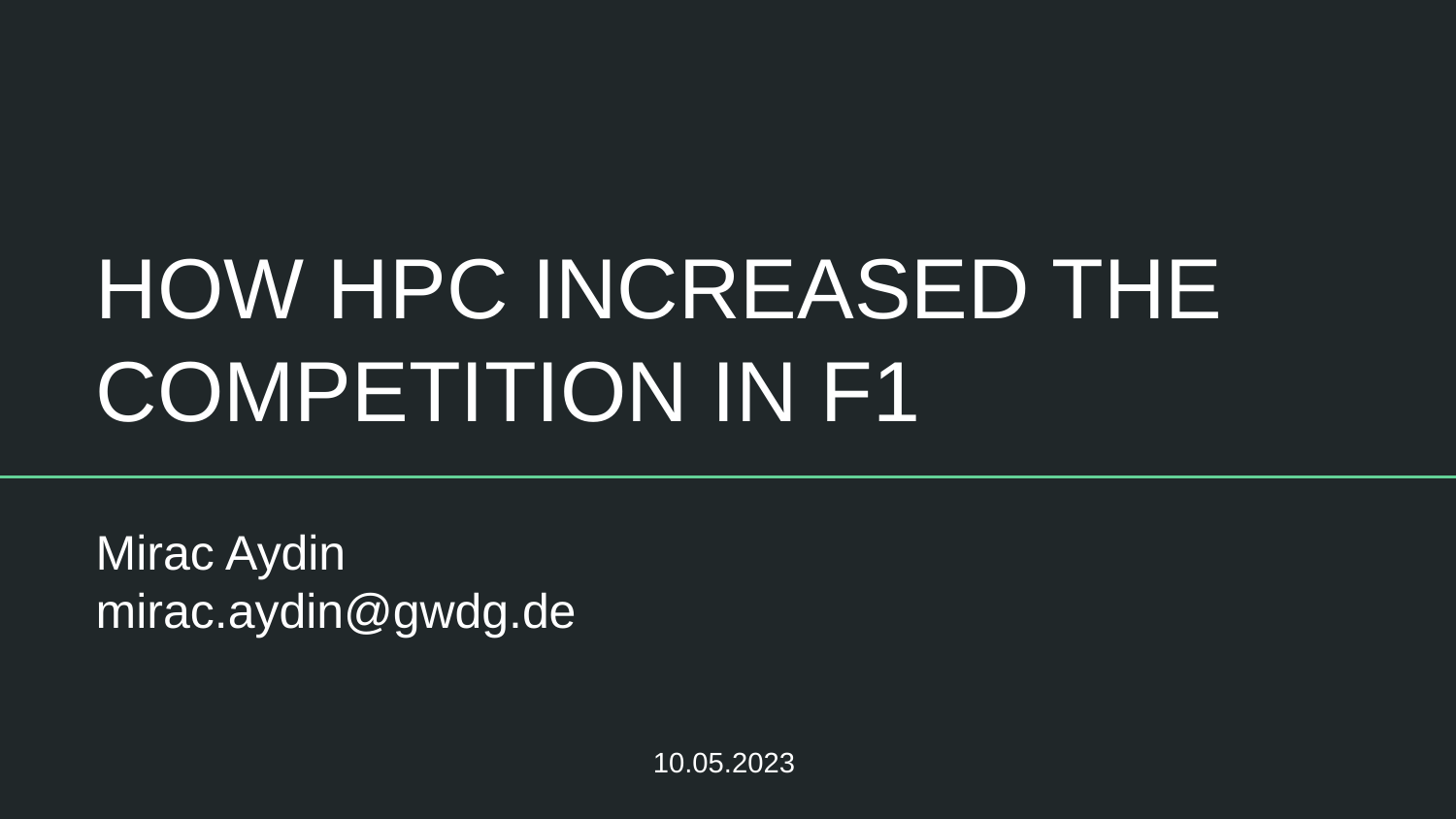

# HOW HPC INCREASED THE COMPETITION IN F1
Mirac Aydin
mirac.aydin@gwdg.de

10.05.2023